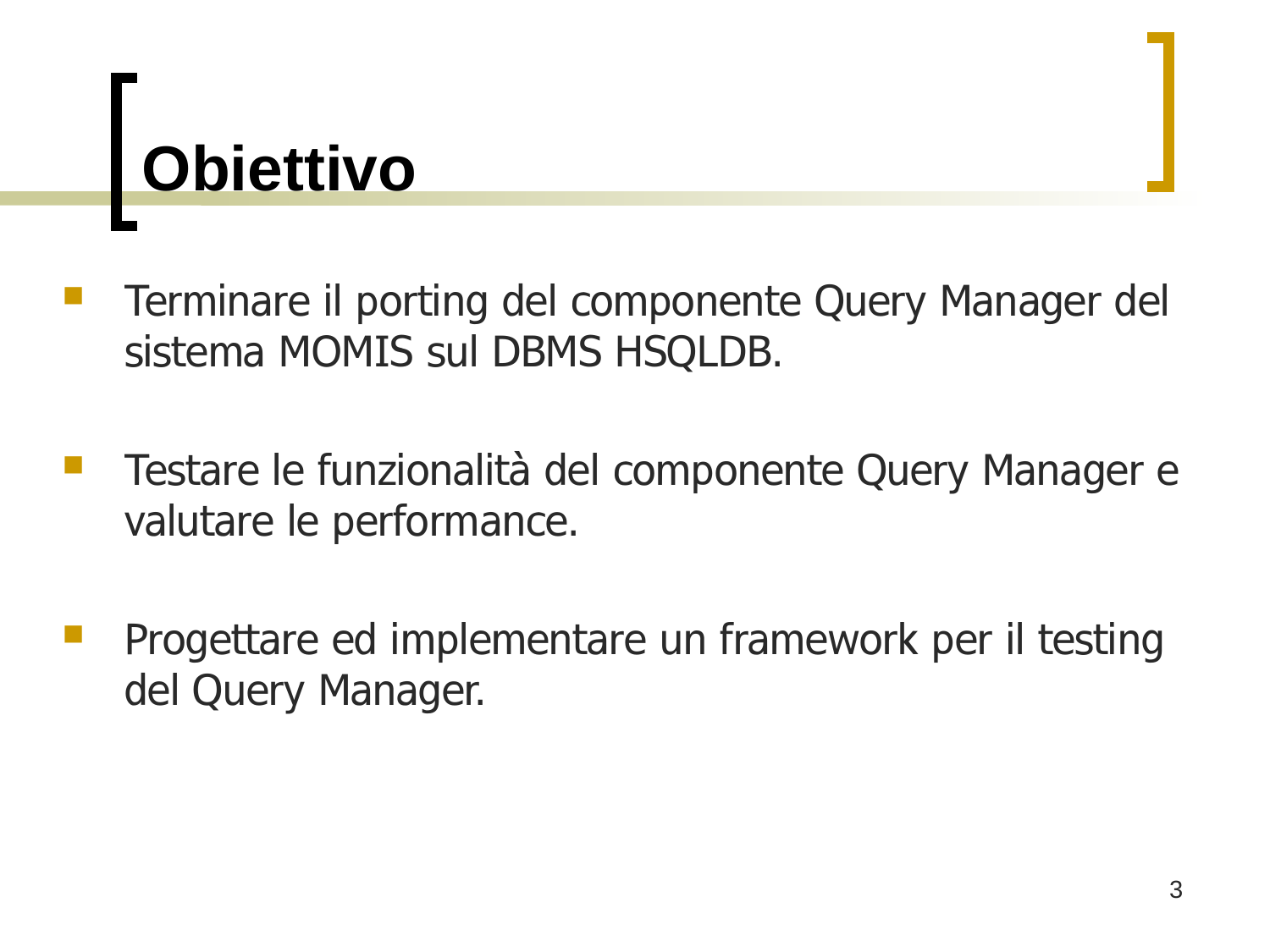

# Obiettivo
Terminare il porting del componente Query Manager del sistema MOMIS sul DBMS HSQLDB.

Testare le funzionalità del componente Query Manager e valutare le performance.

Progettare ed implementare un framework per il testing del Query Manager.
3